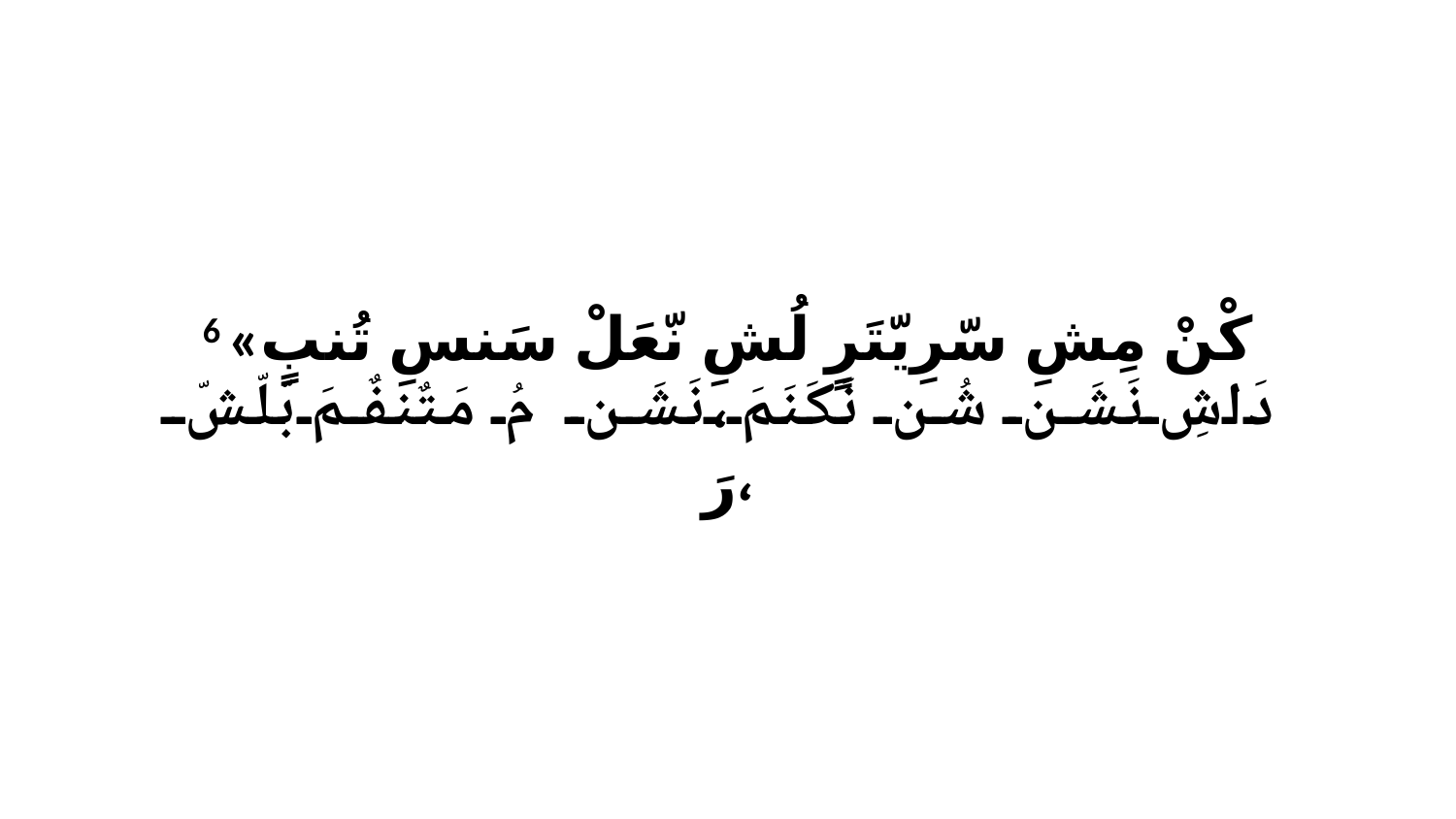

6 «كْنْ مِشِ سّرِيّتَرٍ لُشِ نّعَلْ سَنسِ تُنبٍ دَاشِ نَشَن شُن نَكَنَمَ،نَشَن مُ مَتٌنفٌمَ بّلّشّ رَ،